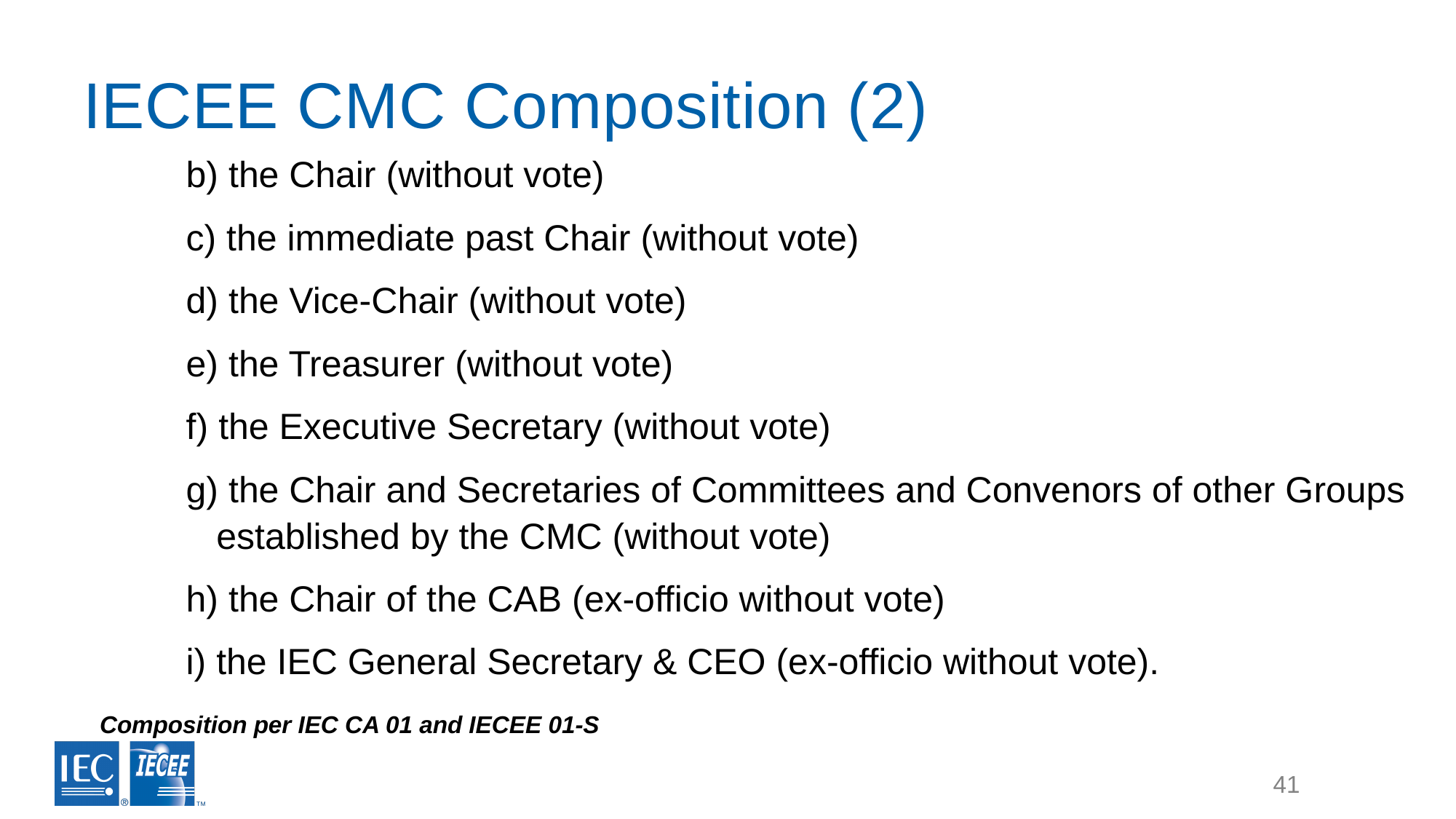

# IECEE CMC Composition (2)
b) the Chair (without vote)
c) the immediate past Chair (without vote)
d) the Vice-Chair (without vote)
e) the Treasurer (without vote)
f) the Executive Secretary (without vote)
g) the Chair and Secretaries of Committees and Convenors of other Groups       established by the CMC (without vote)
h) the Chair of the CAB (ex-officio without vote)
i) the IEC General Secretary & CEO (ex-officio without vote).
Composition per IEC CA 01 and IECEE 01-S
41